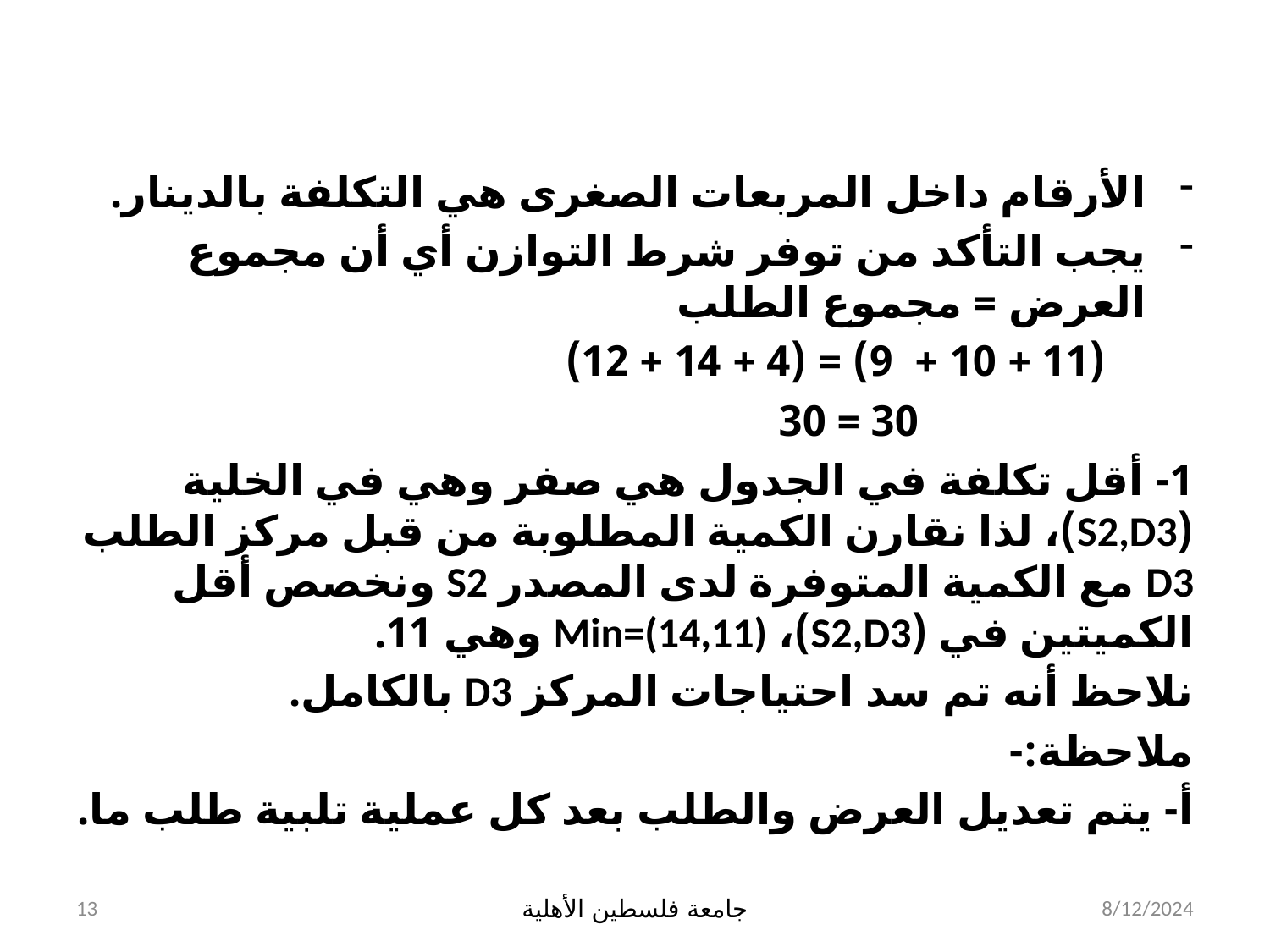

الأرقام داخل المربعات الصغرى هي التكلفة بالدينار.
يجب التأكد من توفر شرط التوازن أي أن مجموع العرض = مجموع الطلب
        (11 + 10 +  9) = (4 + 14 + 12)
                         30 = 30
1- أقل تكلفة في الجدول هي صفر وهي في الخلية (S2,D3)، لذا نقارن الكمية المطلوبة من قبل مركز الطلب D3 مع الكمية المتوفرة لدى المصدر S2 ونخصص أقل الكميتين في (S2,D3)، Min=(14,11) وهي 11.
نلاحظ أنه تم سد احتياجات المركز D3 بالكامل.
ملاحظة:-
أ- يتم تعديل العرض والطلب بعد كل عملية تلبية طلب ما.
13
جامعة فلسطين الأهلية
8/12/2024